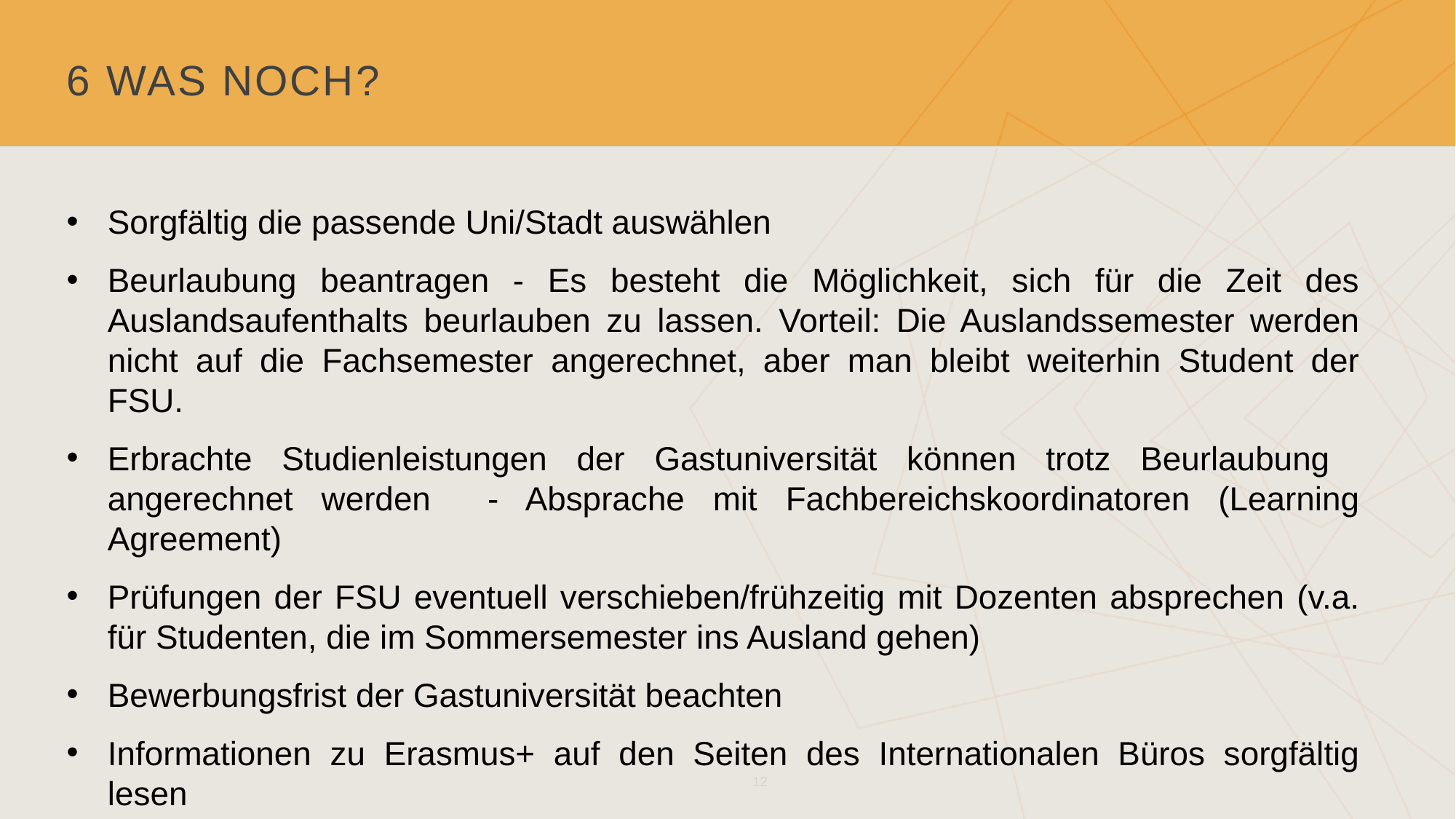

# 6 Was Noch?

Sorgfältig die passende Uni/Stadt auswählen
Beurlaubung beantragen - Es besteht die Möglichkeit, sich für die Zeit des Auslandsaufenthalts beurlauben zu lassen. Vorteil: Die Auslandssemester werden nicht auf die Fachsemester angerechnet, aber man bleibt weiterhin Student der FSU.
Erbrachte Studienleistungen der Gastuniversität können trotz Beurlaubung  angerechnet werden  - Absprache mit Fachbereichskoordinatoren (Learning Agreement)
Prüfungen der FSU eventuell verschieben/frühzeitig mit Dozenten absprechen (v.a. für Studenten, die im Sommersemester ins Ausland gehen)
Bewerbungsfrist der Gastuniversität beachten
Informationen zu Erasmus+ auf den Seiten des Internationalen Büros sorgfältig lesen
12